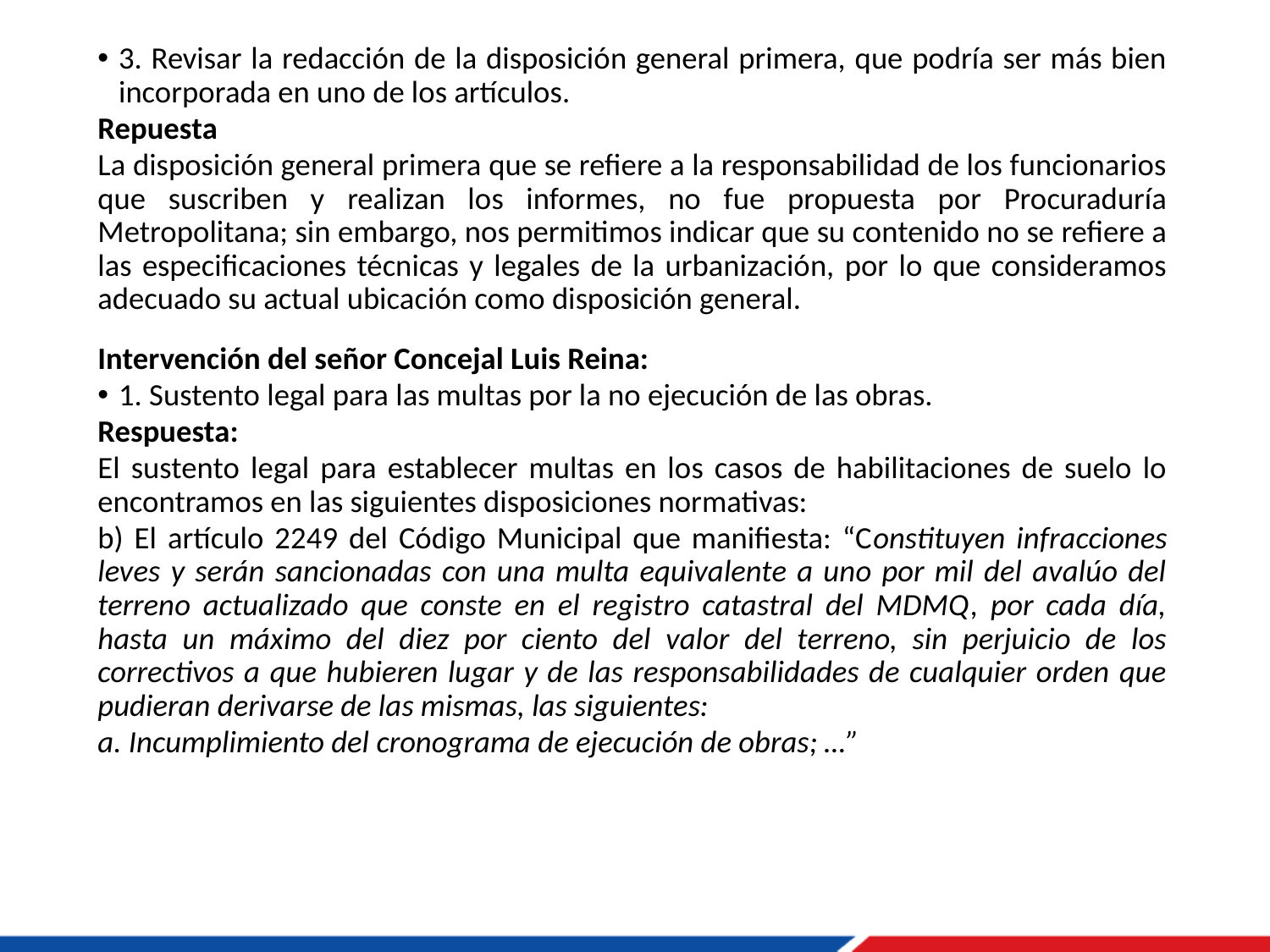

3. Revisar la redacción de la disposición general primera, que podría ser más bien incorporada en uno de los artículos.
Repuesta
La disposición general primera que se refiere a la responsabilidad de los funcionarios que suscriben y realizan los informes, no fue propuesta por Procuraduría Metropolitana; sin embargo, nos permitimos indicar que su contenido no se refiere a las especificaciones técnicas y legales de la urbanización, por lo que consideramos adecuado su actual ubicación como disposición general.

Intervención del señor Concejal Luis Reina:
1. Sustento legal para las multas por la no ejecución de las obras.
Respuesta:
El sustento legal para establecer multas en los casos de habilitaciones de suelo lo encontramos en las siguientes disposiciones normativas:
b) El artículo 2249 del Código Municipal que manifiesta: “Constituyen infracciones leves y serán sancionadas con una multa equivalente a uno por mil del avalúo del terreno actualizado que conste en el registro catastral del MDMQ, por cada día, hasta un máximo del diez por ciento del valor del terreno, sin perjuicio de los correctivos a que hubieren lugar y de las responsabilidades de cualquier orden que pudieran derivarse de las mismas, las siguientes:
a. Incumplimiento del cronograma de ejecución de obras; …”